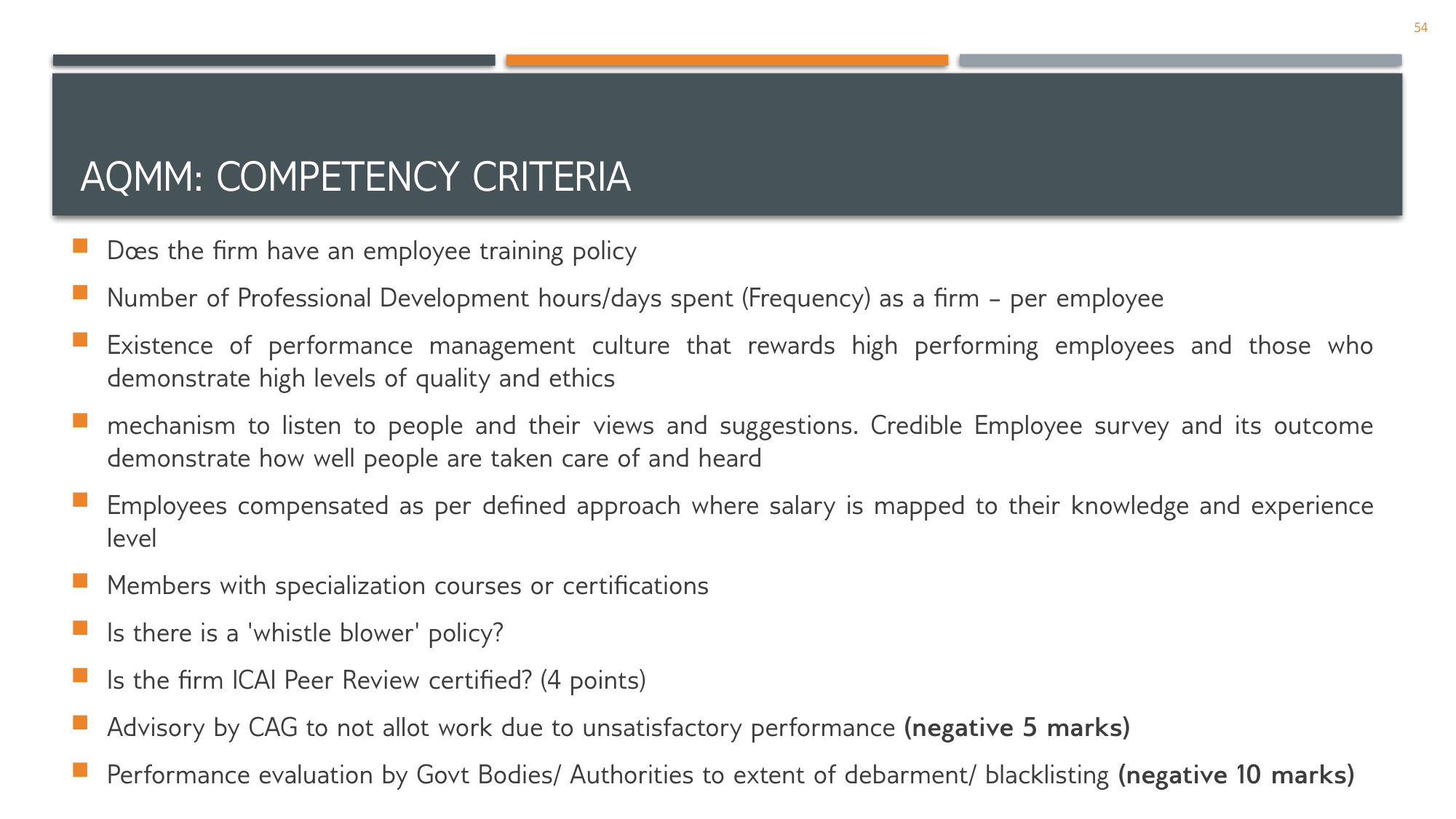

54
# AQMM: competency criteria
Does the firm have an employee training policy
Number of Professional Development hours/days spent (Frequency) as a firm – per employee
Existence of performance management culture that rewards high performing employees and those who demonstrate high levels of quality and ethics
mechanism to listen to people and their views and suggestions. Credible Employee survey and its outcome demonstrate how well people are taken care of and heard
Employees compensated as per defined approach where salary is mapped to their knowledge and experience level
Members with specialization courses or certifications
Is there is a 'whistle blower' policy?
Is the firm ICAI Peer Review certified? (4 points)
Advisory by CAG to not allot work due to unsatisfactory performance (negative 5 marks)
Performance evaluation by Govt Bodies/ Authorities to extent of debarment/ blacklisting (negative 10 marks)